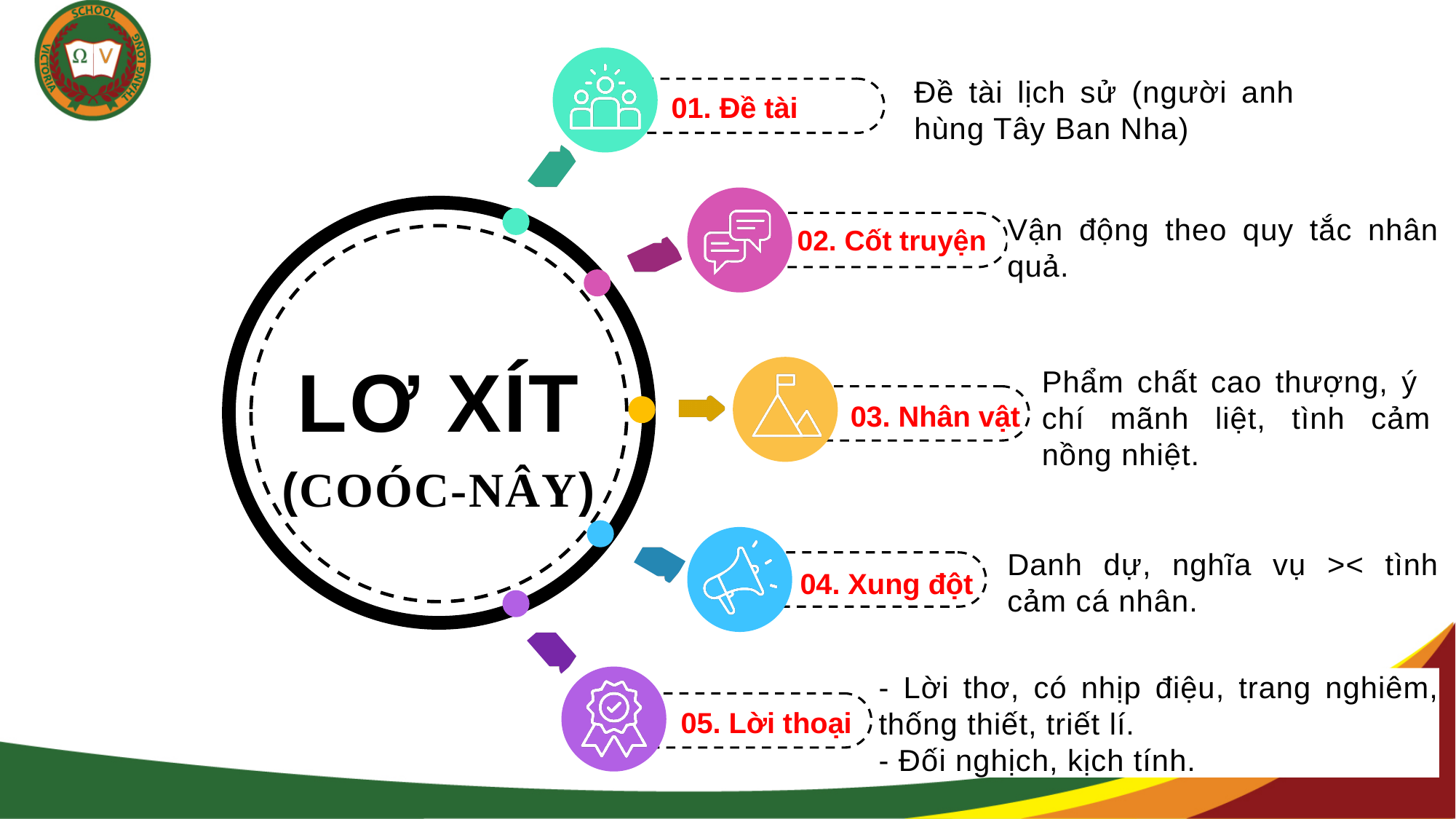

Đề tài lịch sử (người anh hùng Tây Ban Nha)

01. Đề tài

Vận động theo quy tắc nhân quả.

02. Cốt truyện

LƠ XÍT
(COÓC-NÂY)

Phẩm chất cao thượng, ý  chí mãnh liệt, tình cảm nồng nhiệt.

03. Nhân vật

Danh dự, nghĩa vụ >< tình cảm cá nhân.

04. Xung đột

- Lời thơ, có nhịp điệu, trang nghiêm, thống thiết, triết lí.
- Đối nghịch, kịch tính.

05. Lời thoại